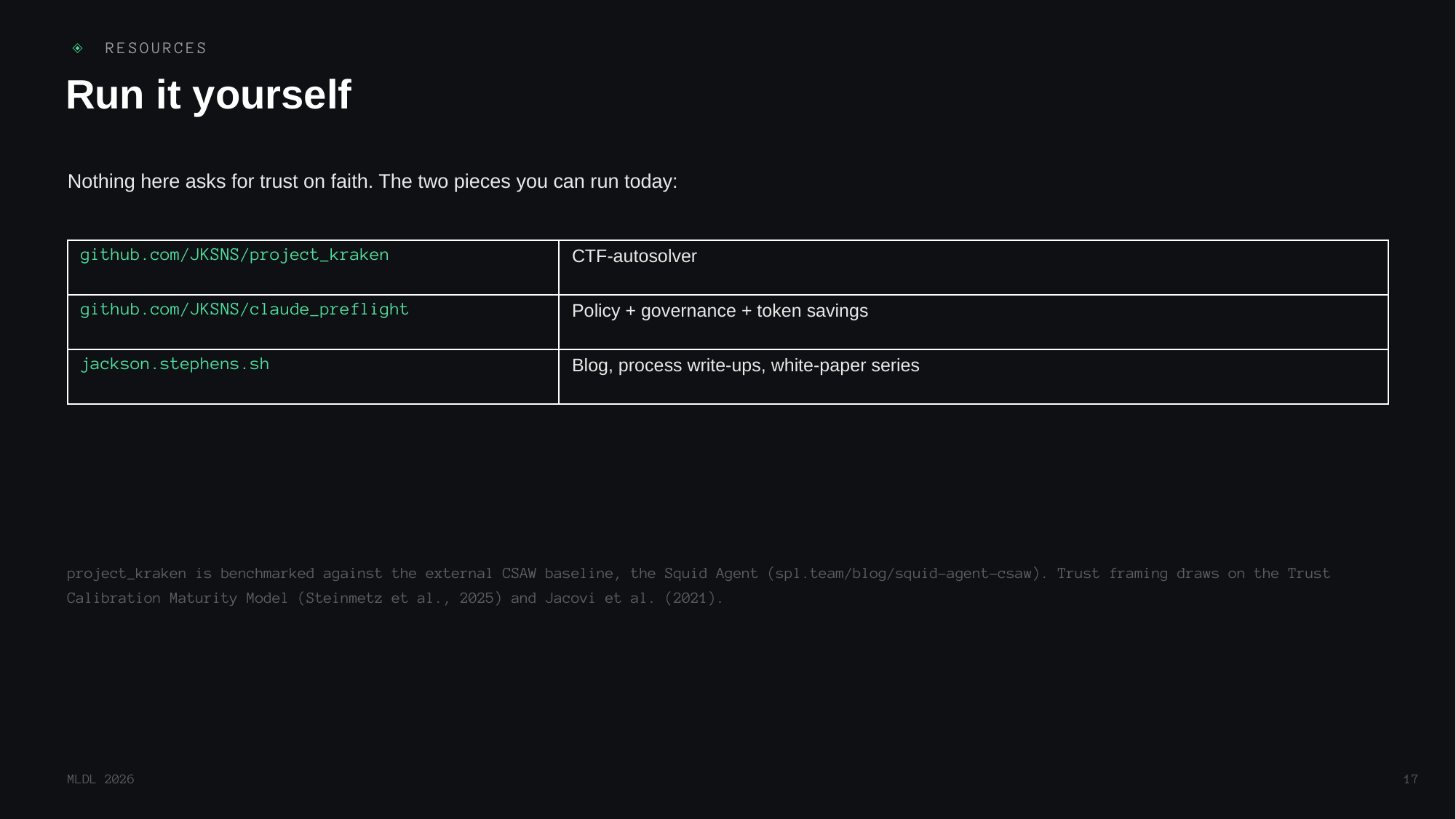

◈  RESOURCES
Run it yourself
Nothing here asks for trust on faith. The two pieces you can run today:
| github.com/JKSNS/project\_kraken | CTF-autosolver |
| --- | --- |
| github.com/JKSNS/claude\_preflight | Policy + governance + token savings |
| jackson.stephens.sh | Blog, process write-ups, white-paper series |
project_kraken is benchmarked against the external CSAW baseline, the Squid Agent (spl.team/blog/squid-agent-csaw). Trust framing draws on the Trust Calibration Maturity Model (Steinmetz et al., 2025) and Jacovi et al. (2021).
MLDL 2026
17